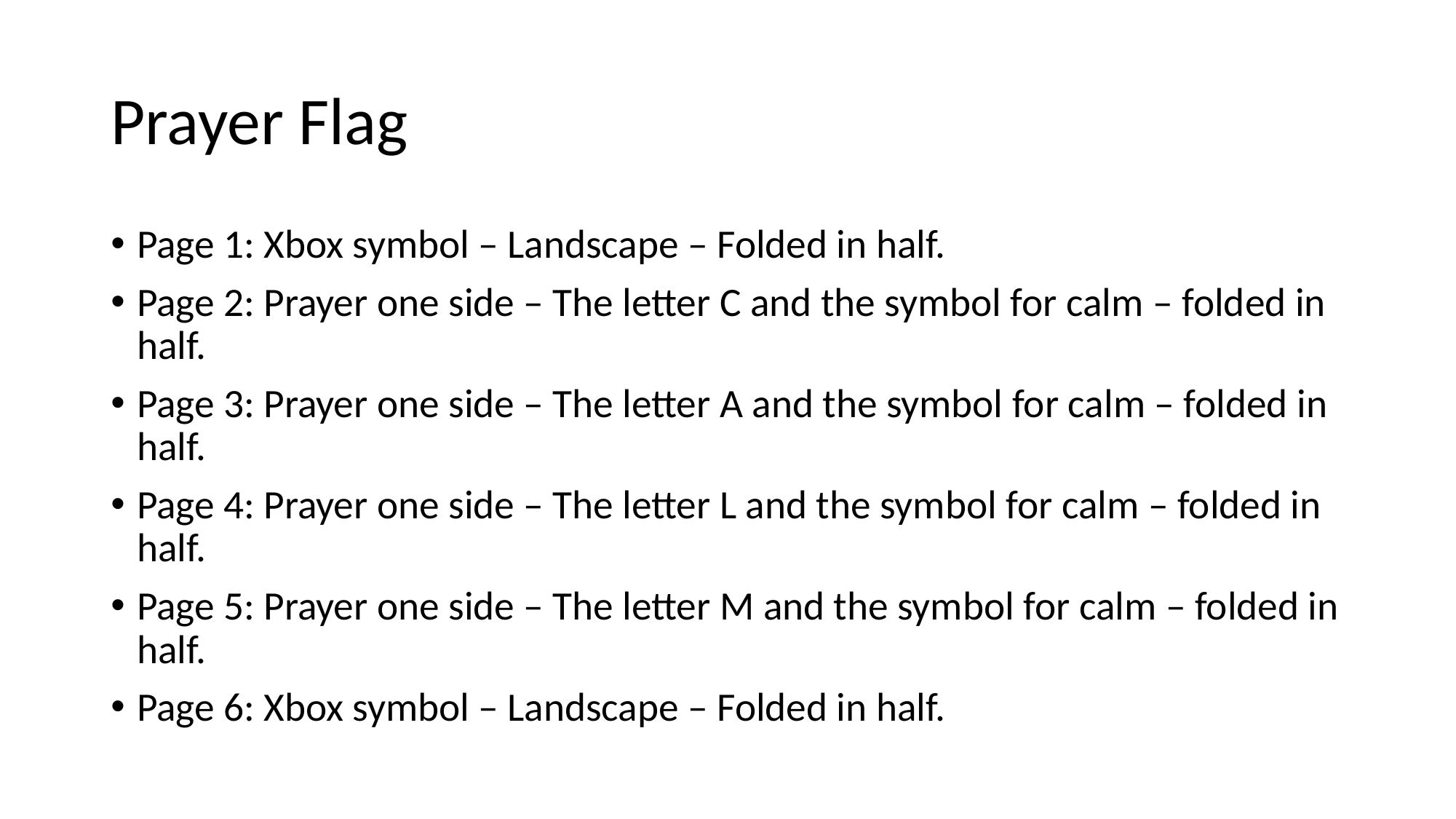

# Prayer Flag
Page 1: Xbox symbol – Landscape – Folded in half.
Page 2: Prayer one side – The letter C and the symbol for calm – folded in half.
Page 3: Prayer one side – The letter A and the symbol for calm – folded in half.
Page 4: Prayer one side – The letter L and the symbol for calm – folded in half.
Page 5: Prayer one side – The letter M and the symbol for calm – folded in half.
Page 6: Xbox symbol – Landscape – Folded in half.